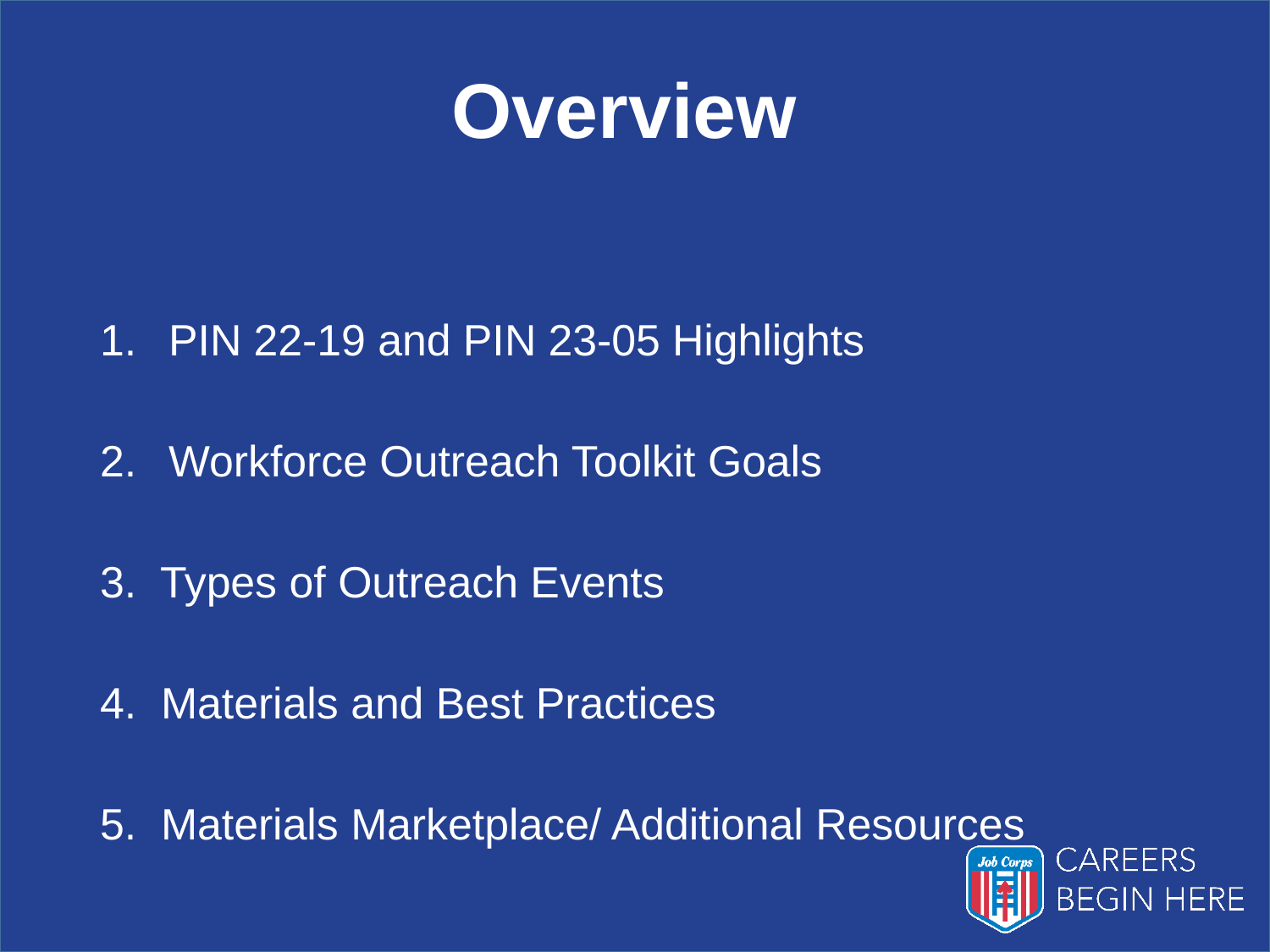

# Overview
PIN 22-19 and PIN 23-05 Highlights
Workforce Outreach Toolkit Goals
3.  Types of Outreach Events
4.  Materials and Best Practices
5.  Materials Marketplace/ Additional Resources